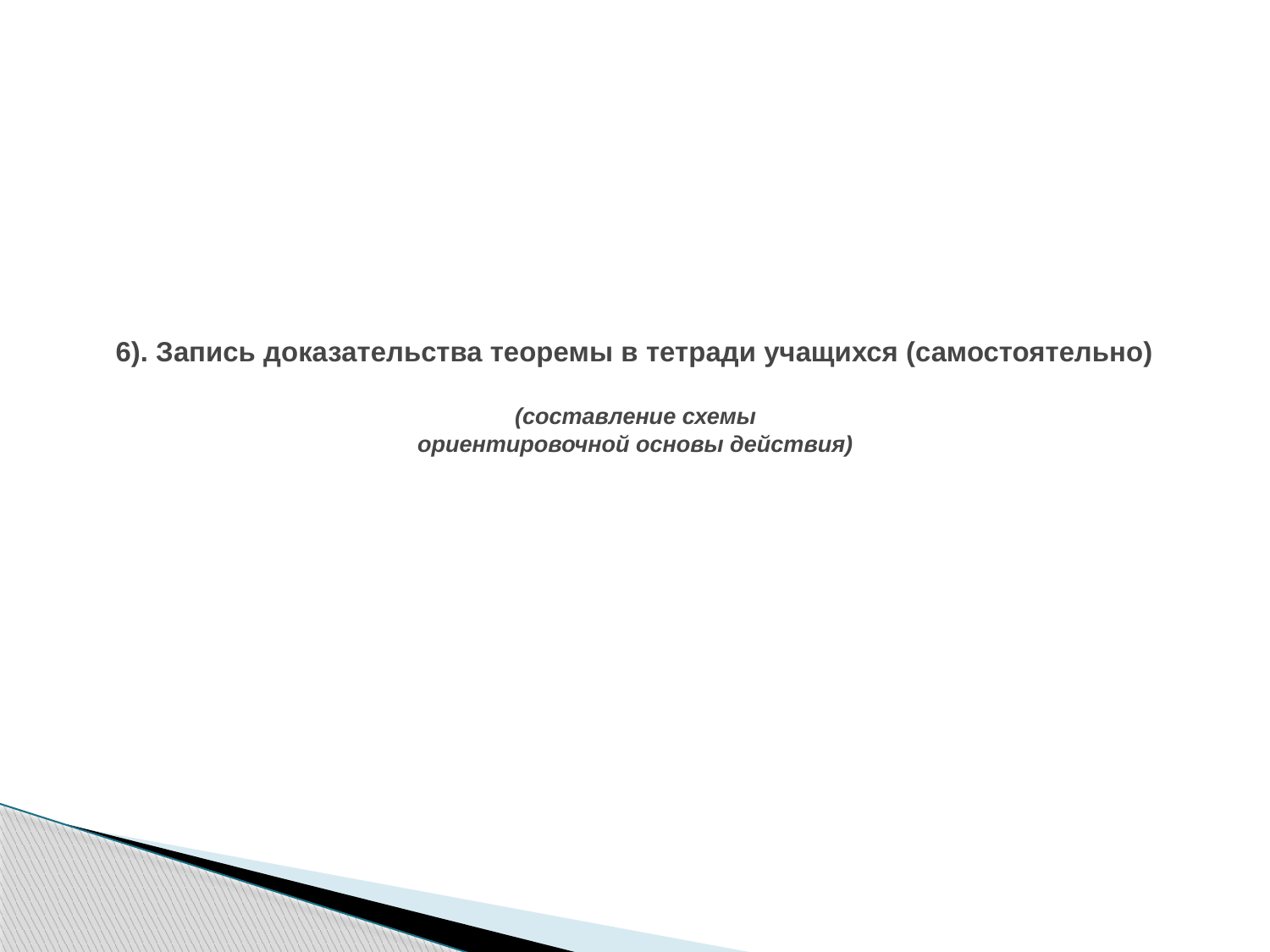

# 6). Запись доказательства теоремы в тетради учащихся (самостоятельно) (составление схемы ориентировочной основы действия)